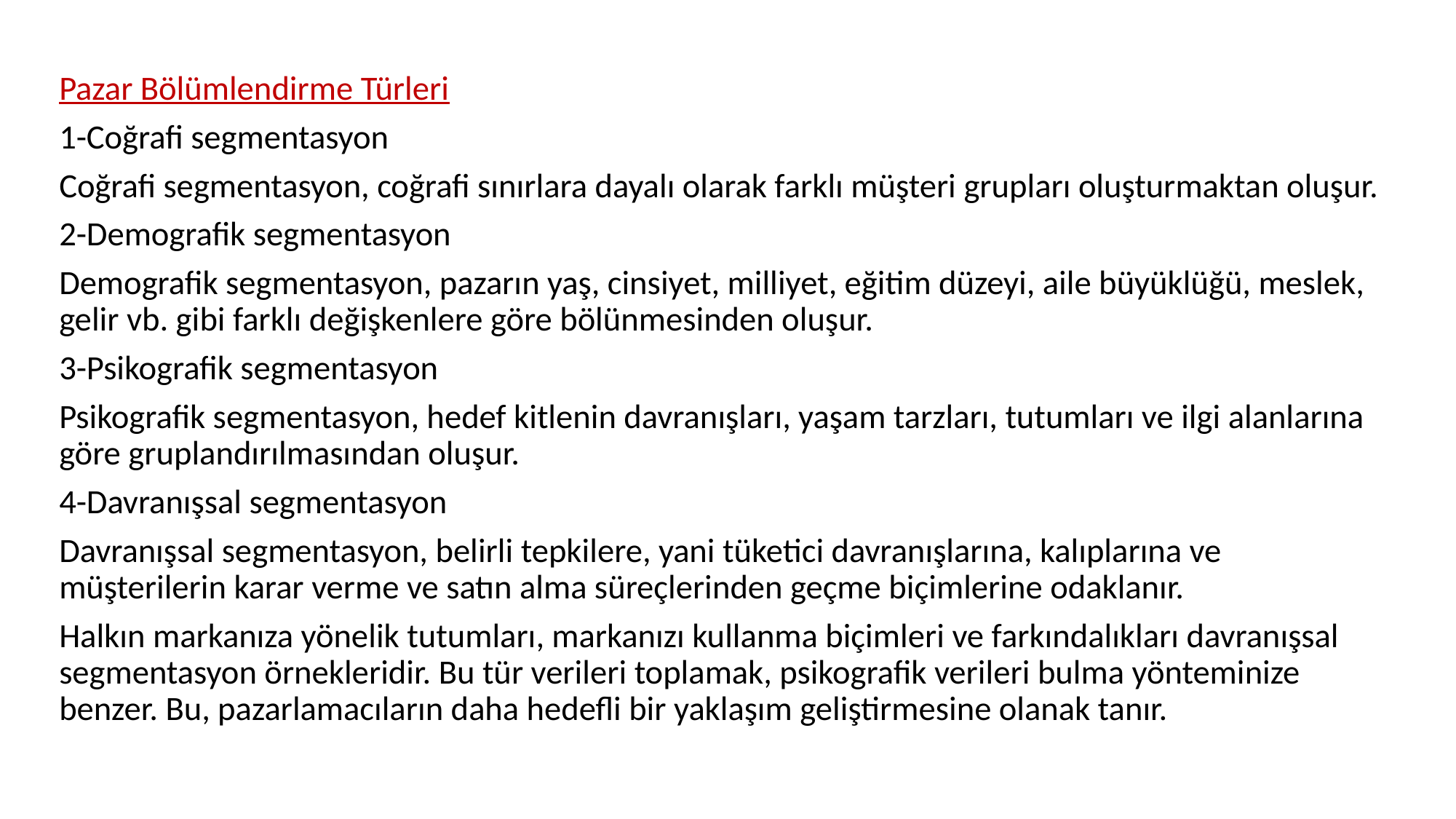

Pazar Bölümlendirme Türleri
1-Coğrafi segmentasyon
Coğrafi segmentasyon, coğrafi sınırlara dayalı olarak farklı müşteri grupları oluşturmaktan oluşur.
2-Demografik segmentasyon
Demografik segmentasyon, pazarın yaş, cinsiyet, milliyet, eğitim düzeyi, aile büyüklüğü, meslek, gelir vb. gibi farklı değişkenlere göre bölünmesinden oluşur.
3-Psikografik segmentasyon
Psikografik segmentasyon, hedef kitlenin davranışları, yaşam tarzları, tutumları ve ilgi alanlarına göre gruplandırılmasından oluşur.
4-Davranışsal segmentasyon
Davranışsal segmentasyon, belirli tepkilere, yani tüketici davranışlarına, kalıplarına ve müşterilerin karar verme ve satın alma süreçlerinden geçme biçimlerine odaklanır.
Halkın markanıza yönelik tutumları, markanızı kullanma biçimleri ve farkındalıkları davranışsal segmentasyon örnekleridir. Bu tür verileri toplamak, psikografik verileri bulma yönteminize benzer. Bu, pazarlamacıların daha hedefli bir yaklaşım geliştirmesine olanak tanır.